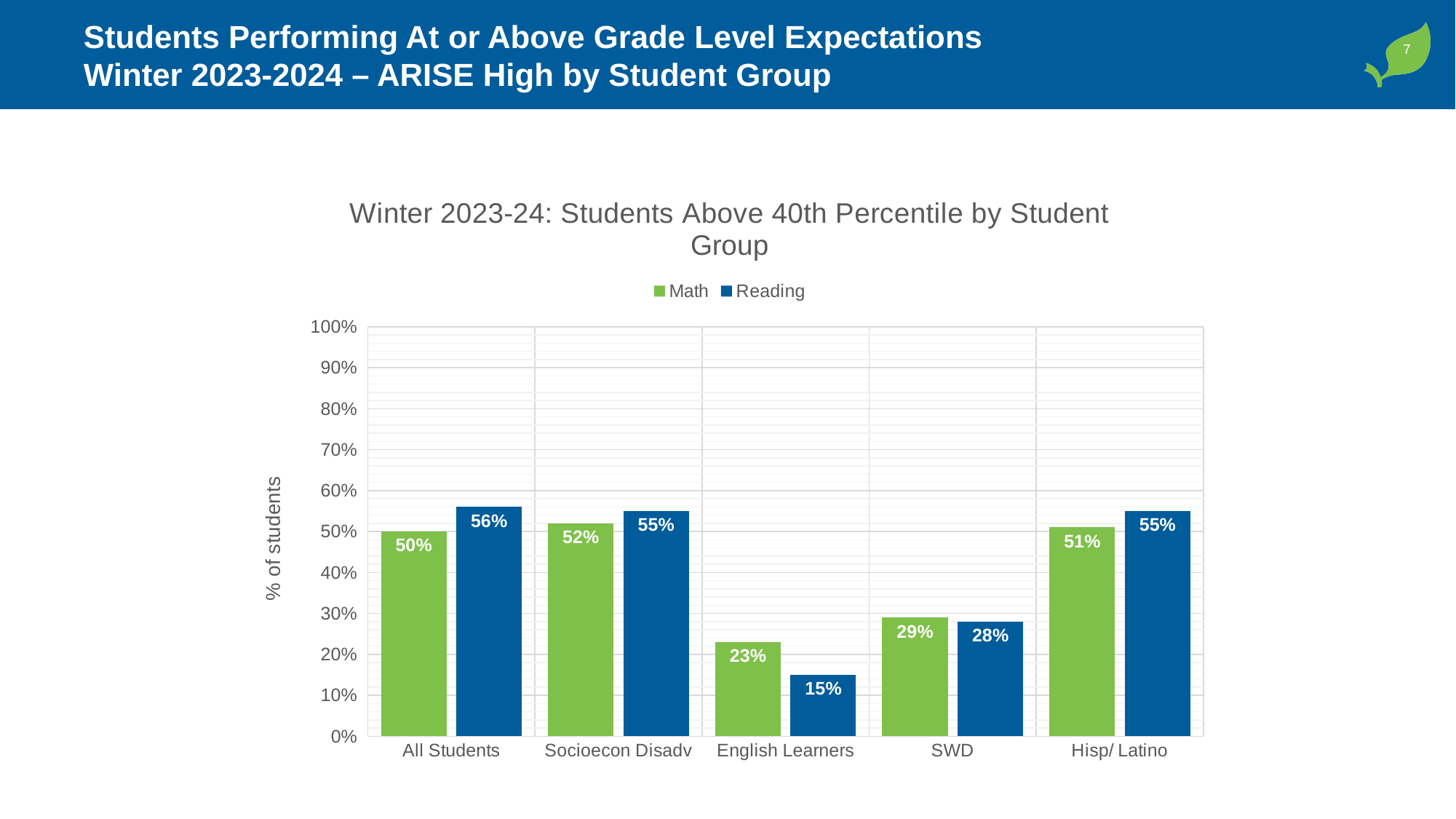

# Students Performing At or Above Grade Level Expectations Winter 2023-2024 – ARISE High by Student Group

### Chart: Winter 2023-24: Students Above 40th Percentile by Student Group

| Category | Math | Reading |
|---|---|---|
| All Students | 0.5 | 0.56 |
| Socioecon Disadv | 0.52 | 0.55 |
| English Learners | 0.23 | 0.15 |
| SWD | 0.29 | 0.28 |
| Hisp/ Latino | 0.51 | 0.55 |